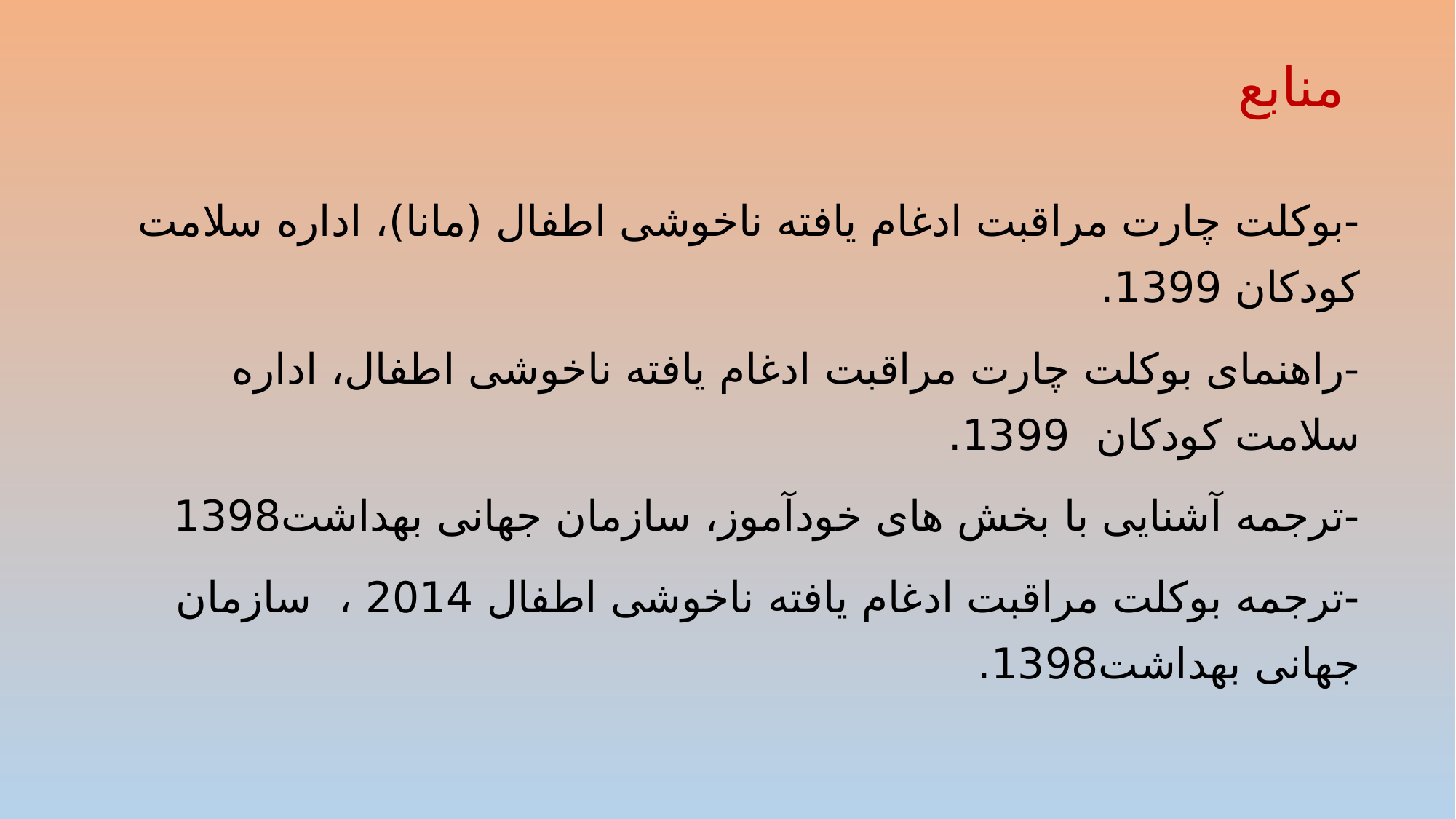

# منابع
-بوکلت چارت مراقبت ادغام یافته ناخوشی اطفال (مانا)، اداره سلامت کودکان 1399.
-راهنمای بوکلت چارت مراقبت ادغام یافته ناخوشی اطفال، اداره سلامت کودکان  1399.
-ترجمه آشنایی با بخش های خودآموز، سازمان جهانی بهداشت1398
-ترجمه بوکلت مراقبت ادغام یافته ناخوشی اطفال 2014 ،  سازمان جهانی بهداشت1398.